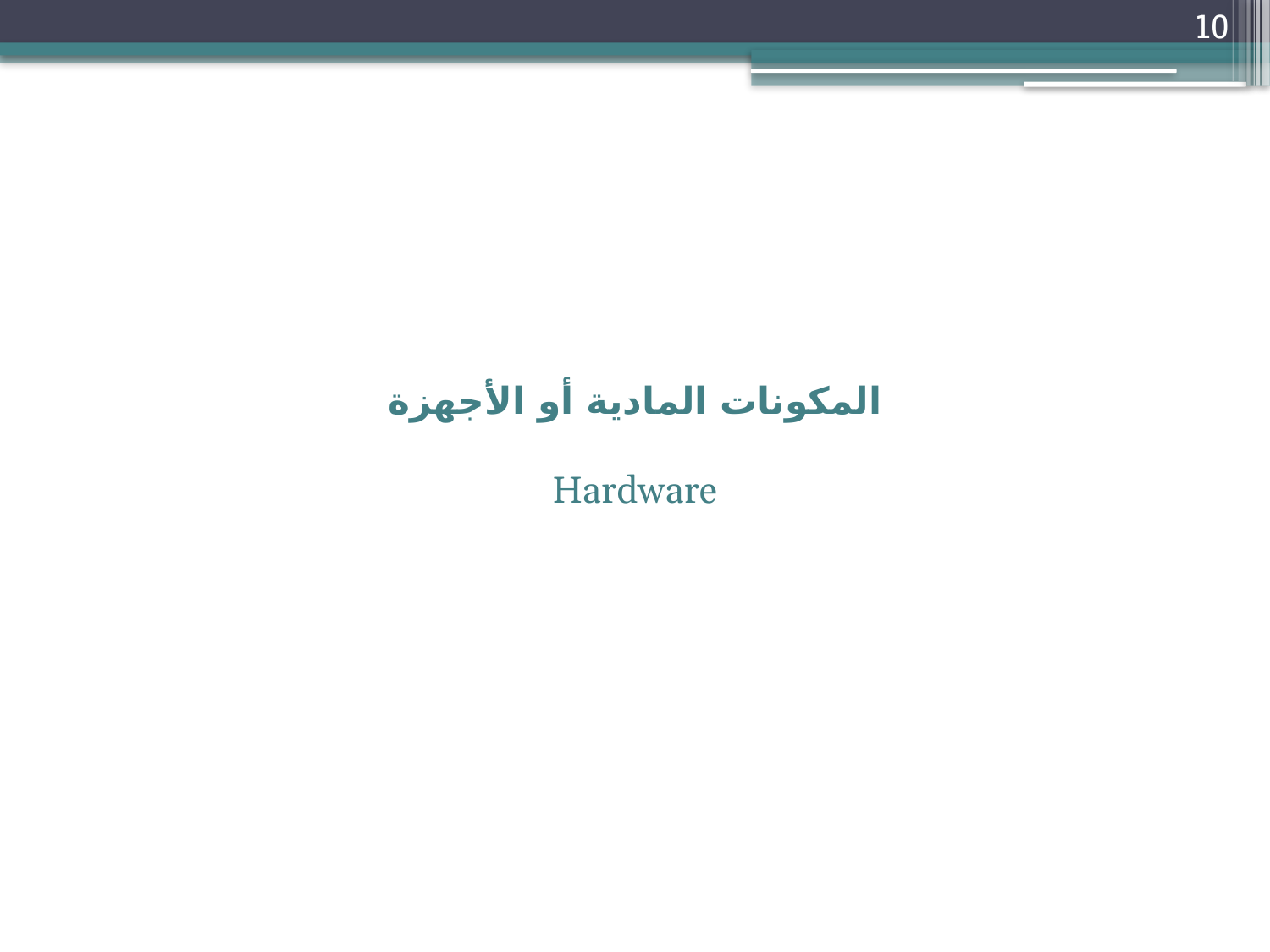

10
# المكونات المادية أو الأجهزة Hardware